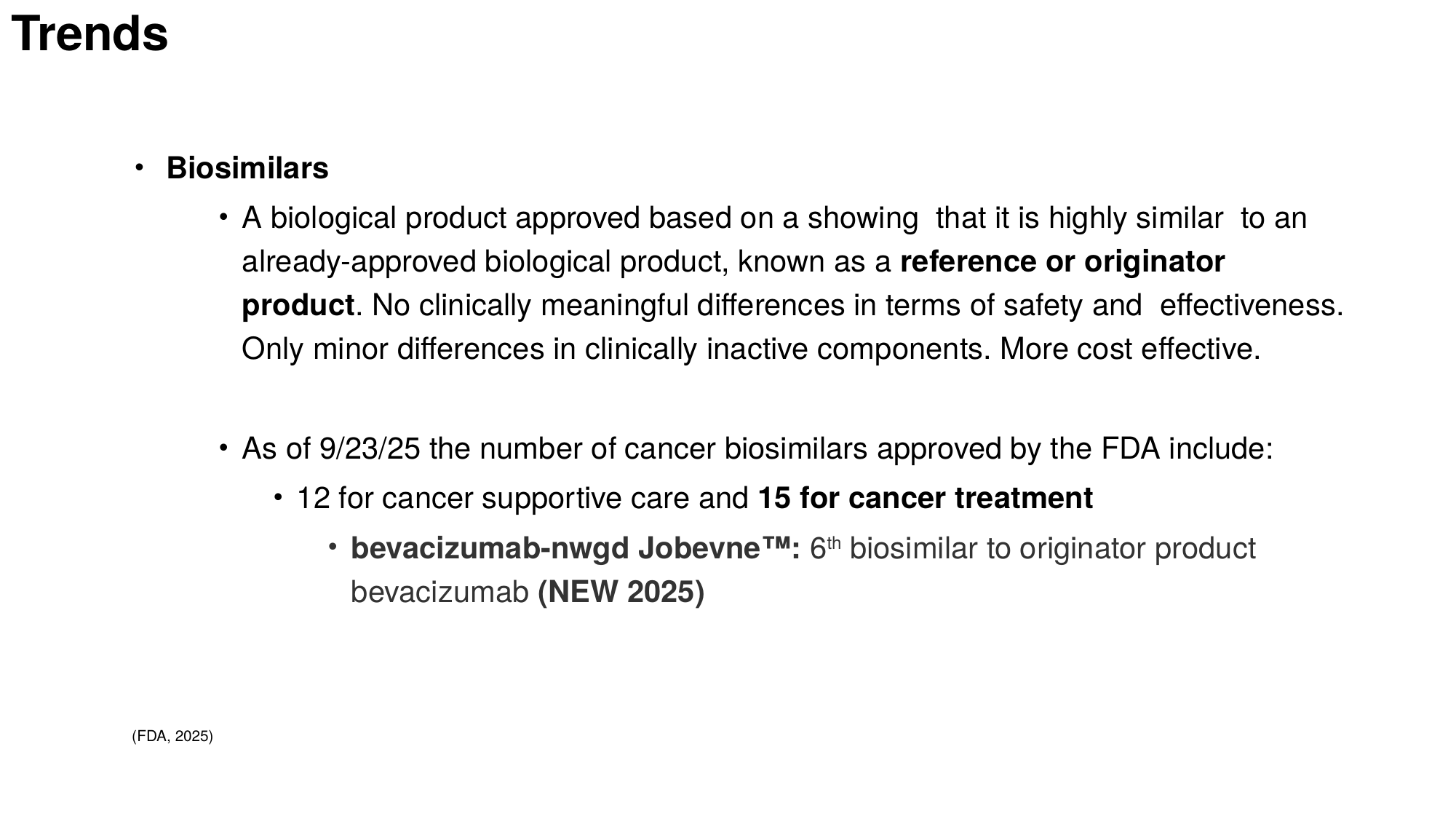

# Trends

Biosimilars
A biological product approved based on a showing  that it is highly similar  to an already-approved biological product, known as a reference or originator product. No clinically meaningful differences in terms of safety and  effectiveness. Only minor differences in clinically inactive components. More cost effective.

As of 9/23/25 the number of cancer biosimilars approved by the FDA include:
12 for cancer supportive care and 15 for cancer treatment
bevacizumab-nwgd Jobevne™: 6th biosimilar to originator product bevacizumab (NEW 2025)

(FDA, 2025)
      Internal VA Use Only           2025 SFVAHCS HONS:  Knoop
9